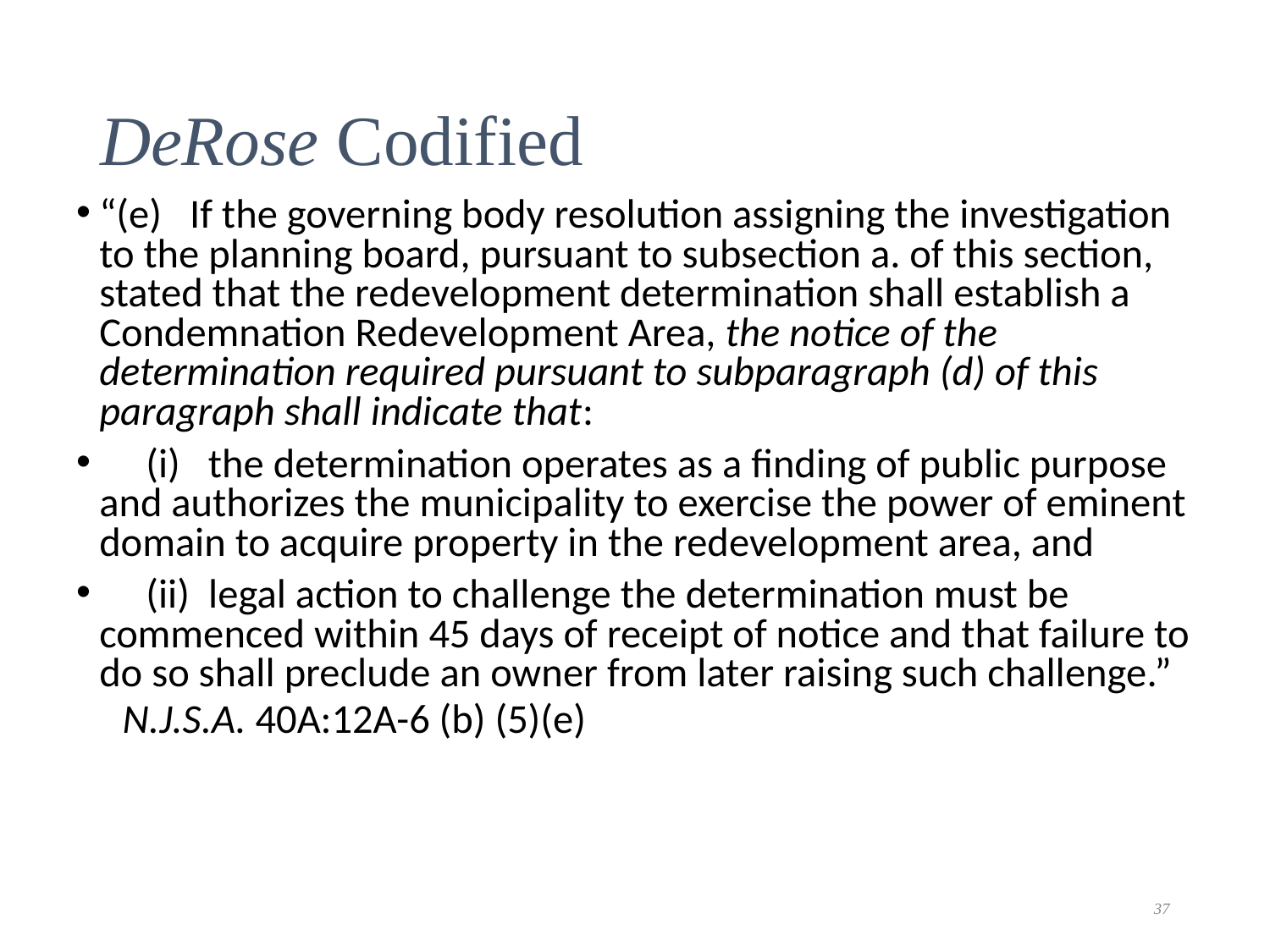

# DeRose Codified
“(e)   If the governing body resolution assigning the investigation to the planning board, pursuant to subsection a. of this section, stated that the redevelopment determination shall establish a Condemnation Redevelopment Area, the notice of the determination required pursuant to subparagraph (d) of this paragraph shall indicate that:
     (i)   the determination operates as a finding of public purpose and authorizes the municipality to exercise the power of eminent domain to acquire property in the redevelopment area, and
     (ii)  legal action to challenge the determination must be commenced within 45 days of receipt of notice and that failure to do so shall preclude an owner from later raising such challenge.”
N.J.S.A. 40A:12A-6 (b) (5)(e)

37